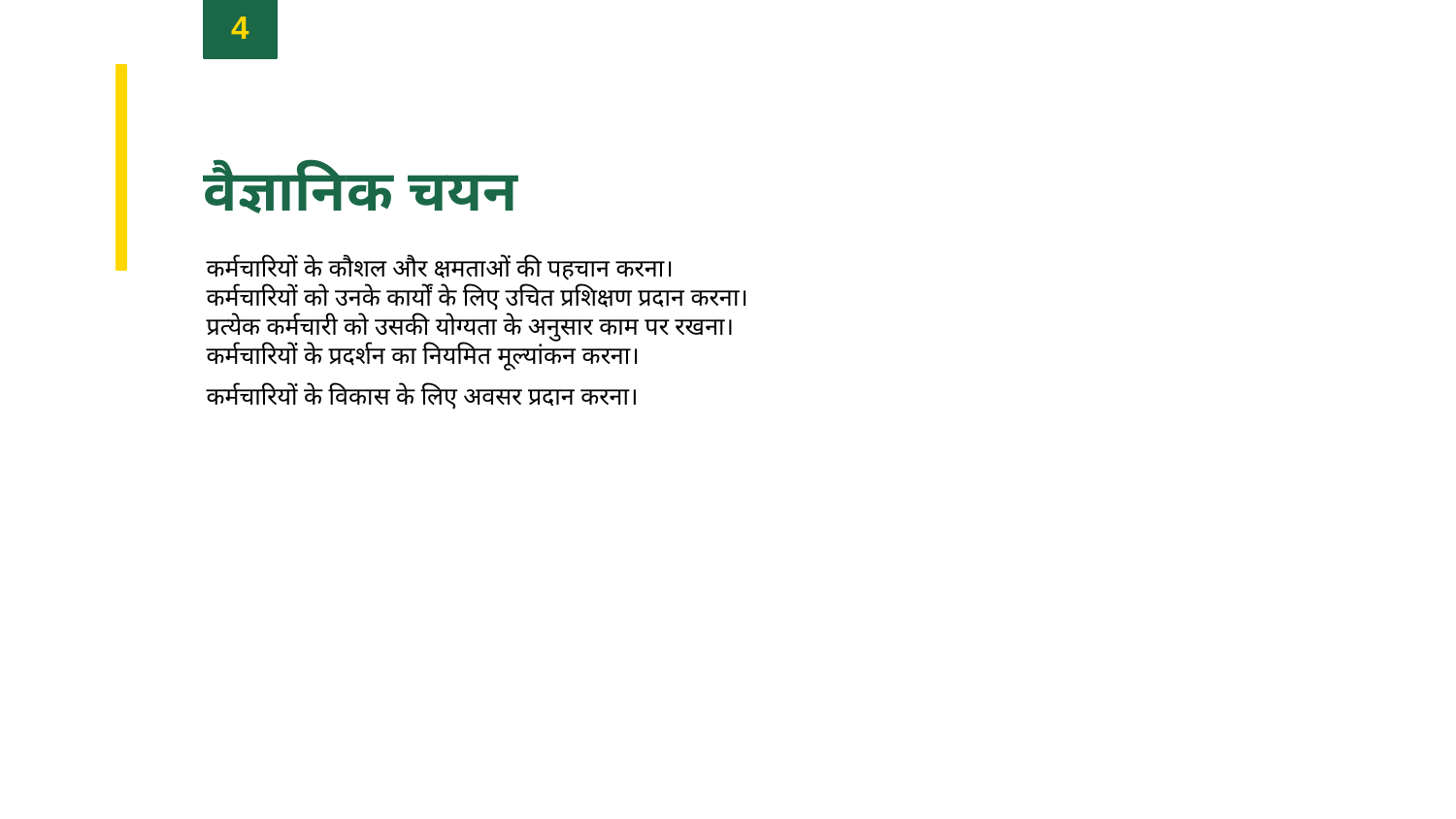

4

वैज्ञानिक चयन
कर्मचारियों के कौशल और क्षमताओं की पहचान करना।
कर्मचारियों को उनके कार्यों के लिए उचित प्रशिक्षण प्रदान करना।
प्रत्येक कर्मचारी को उसकी योग्यता के अनुसार काम पर रखना।
कर्मचारियों के प्रदर्शन का नियमित मूल्यांकन करना।
कर्मचारियों के विकास के लिए अवसर प्रदान करना।